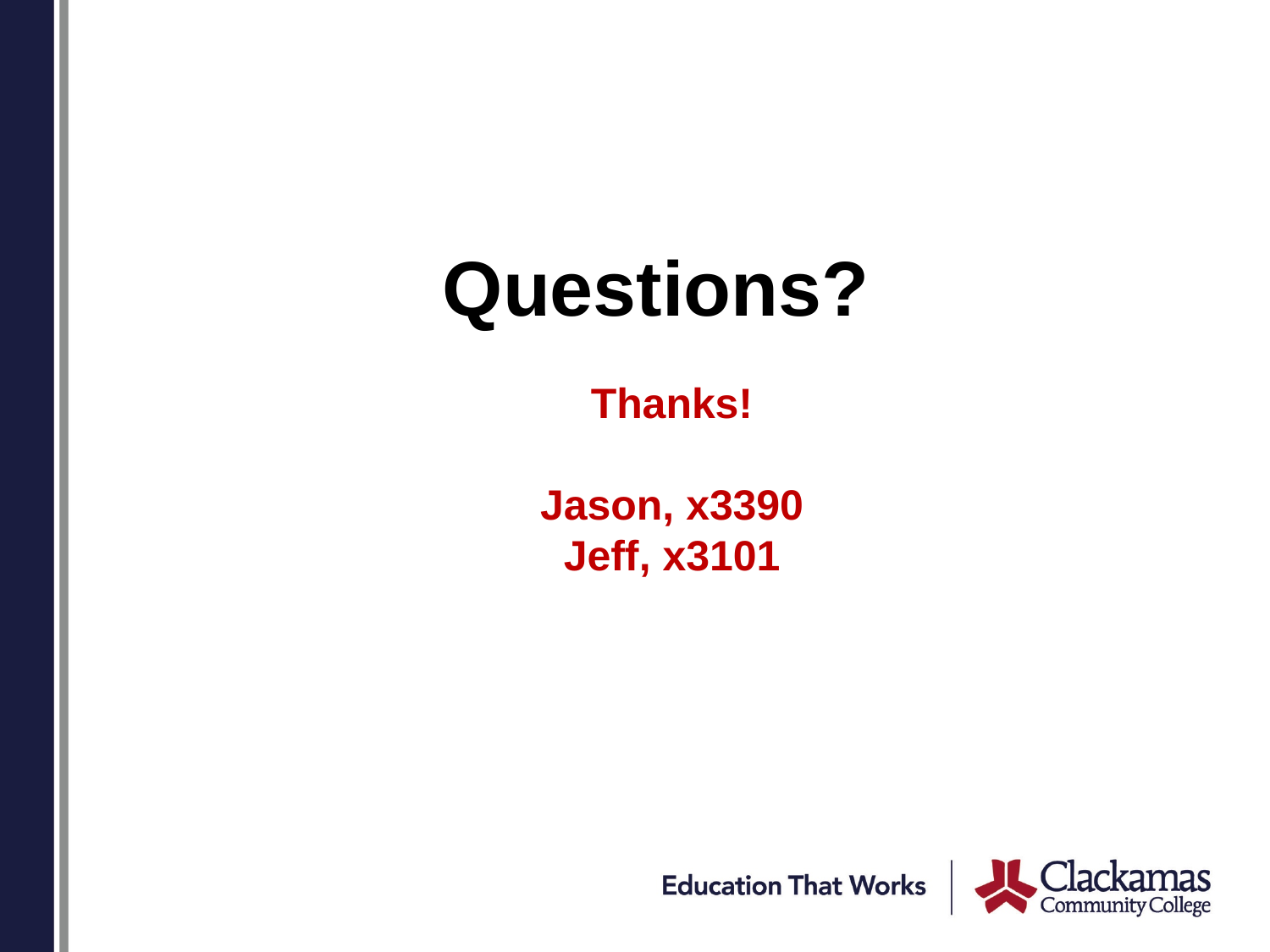

# Questions?
Thanks!

Jason, x3390
Jeff, x3101